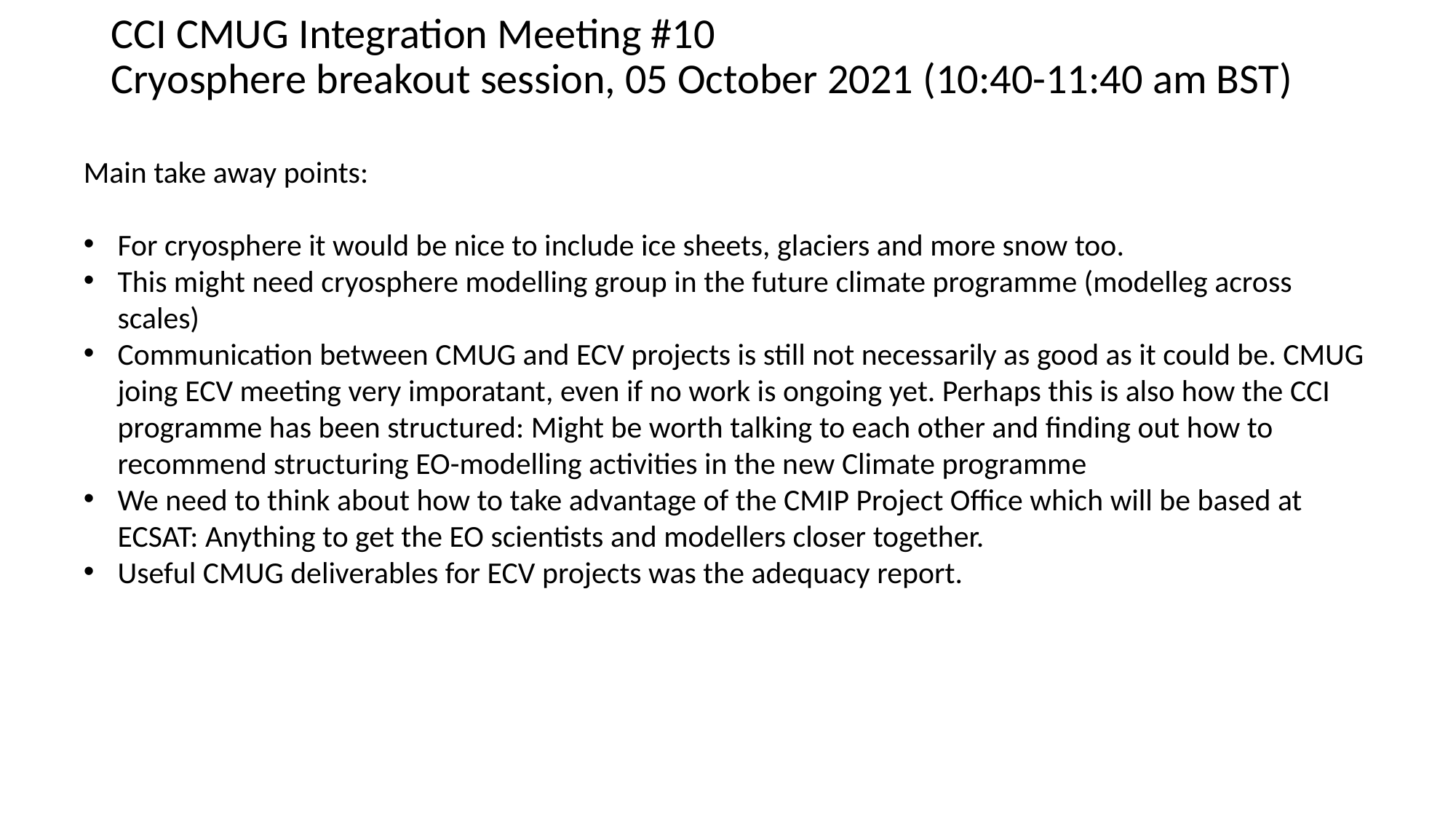

CCI CMUG Integration Meeting #10
Cryosphere breakout session, 05 October 2021 (10:40-11:40 am BST)

Main take away points:

For cryosphere it would be nice to include ice sheets, glaciers and more snow too.
This might need cryosphere modelling group in the future climate programme (modelleg across scales)
Communication between CMUG and ECV projects is still not necessarily as good as it could be. CMUG joing ECV meeting very imporatant, even if no work is ongoing yet. Perhaps this is also how the CCI programme has been structured: Might be worth talking to each other and finding out how to recommend structuring EO-modelling activities in the new Climate programme
We need to think about how to take advantage of the CMIP Project Office which will be based at ECSAT: Anything to get the EO scientists and modellers closer together.
Useful CMUG deliverables for ECV projects was the adequacy report.